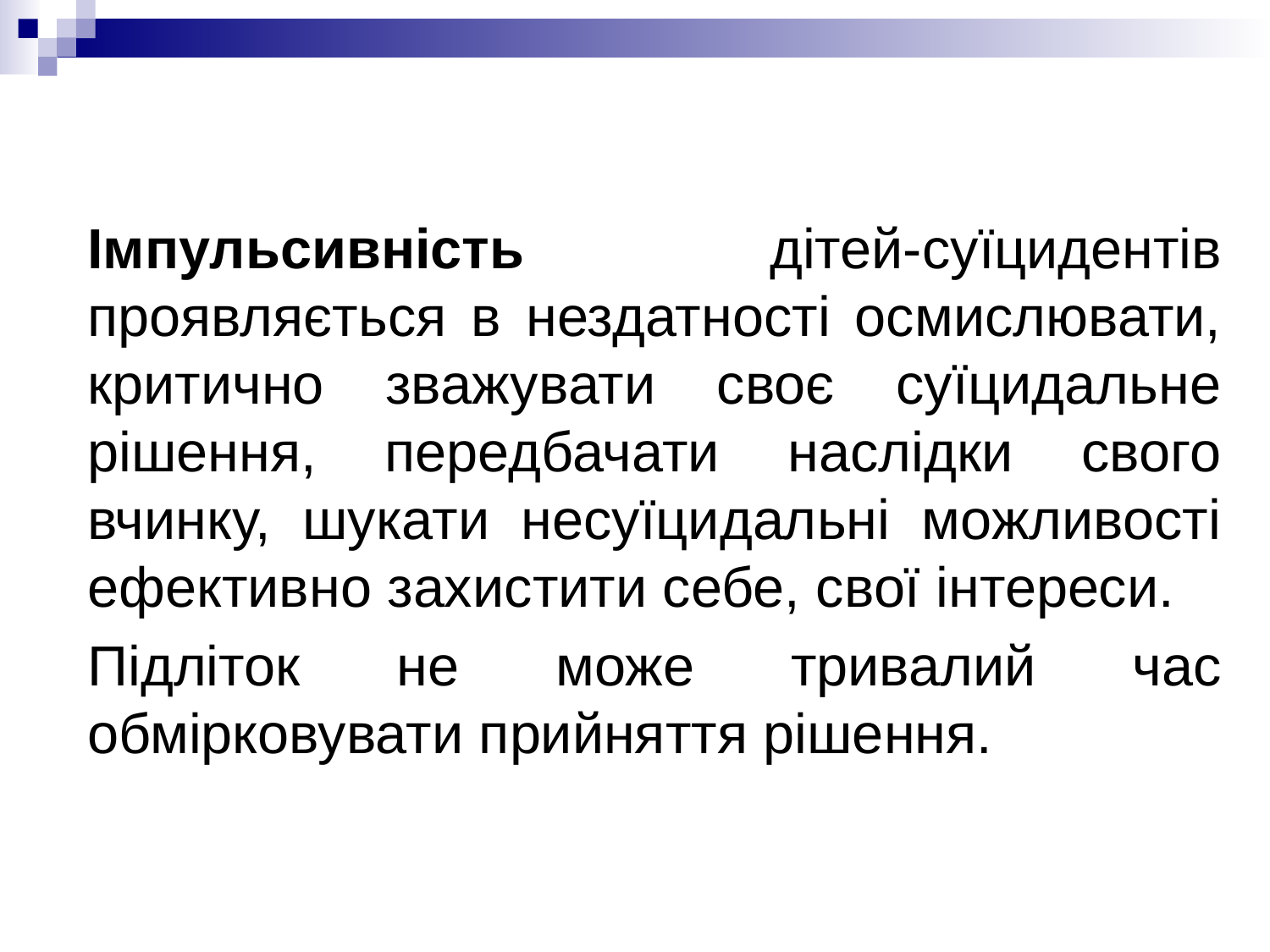

Імпульсивність дітей-суїцидентів проявляється в нездатності осмислювати, критично зважувати своє суїцидальне рішення, передбачати наслідки свого вчинку, шукати несуїцидальні можливості ефективно захистити себе, свої інтереси.
Підліток не може тривалий час обмірковувати прийняття рішення.